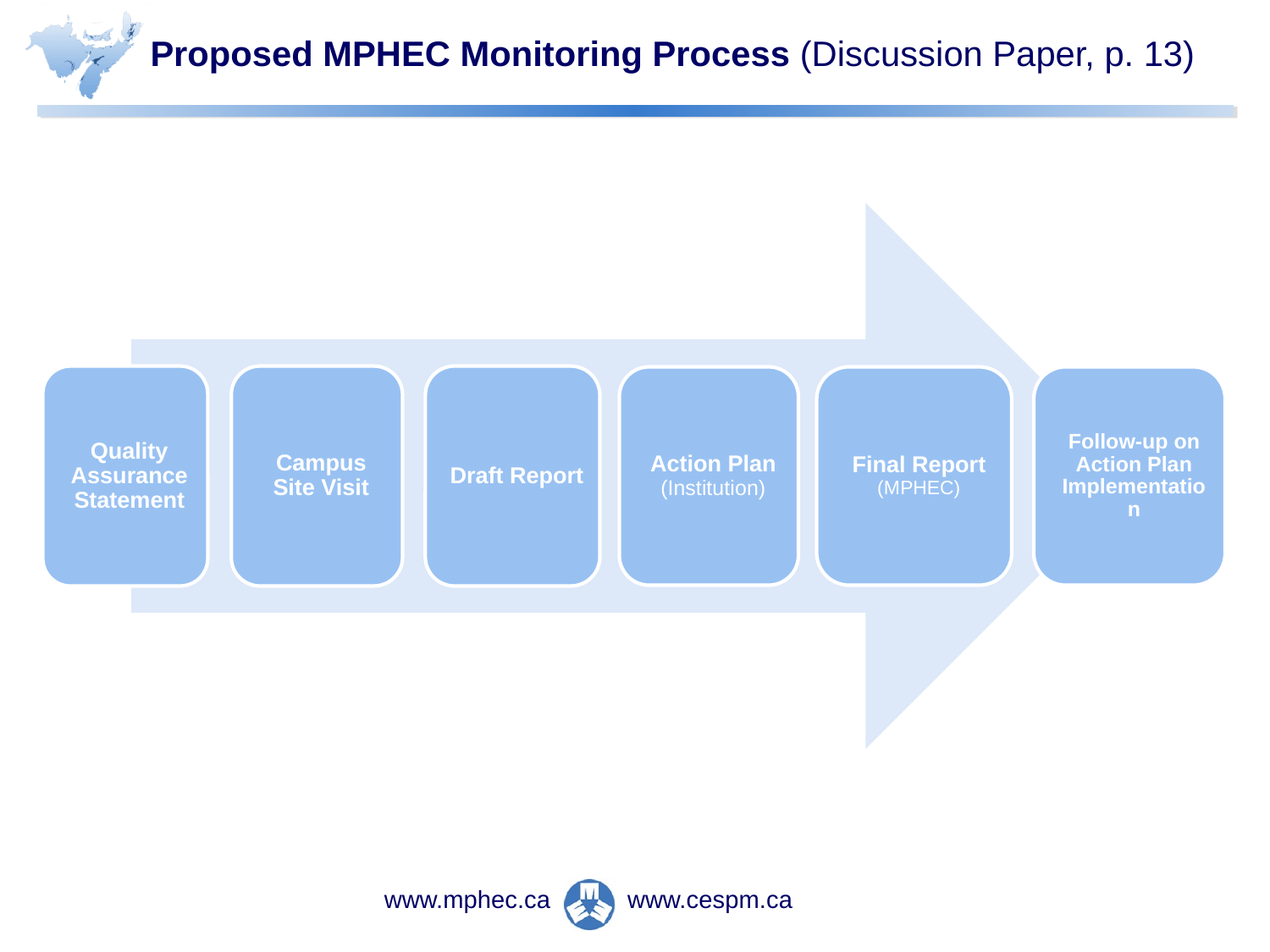

# Proposed MPHEC Monitoring Process (Discussion Paper, p. 13)
Quality Assurance Statement
Campus Site Visit
Draft Report
Action Plan (Institution)
Final Report (MPHEC)
Follow-up on Action Plan Implementation